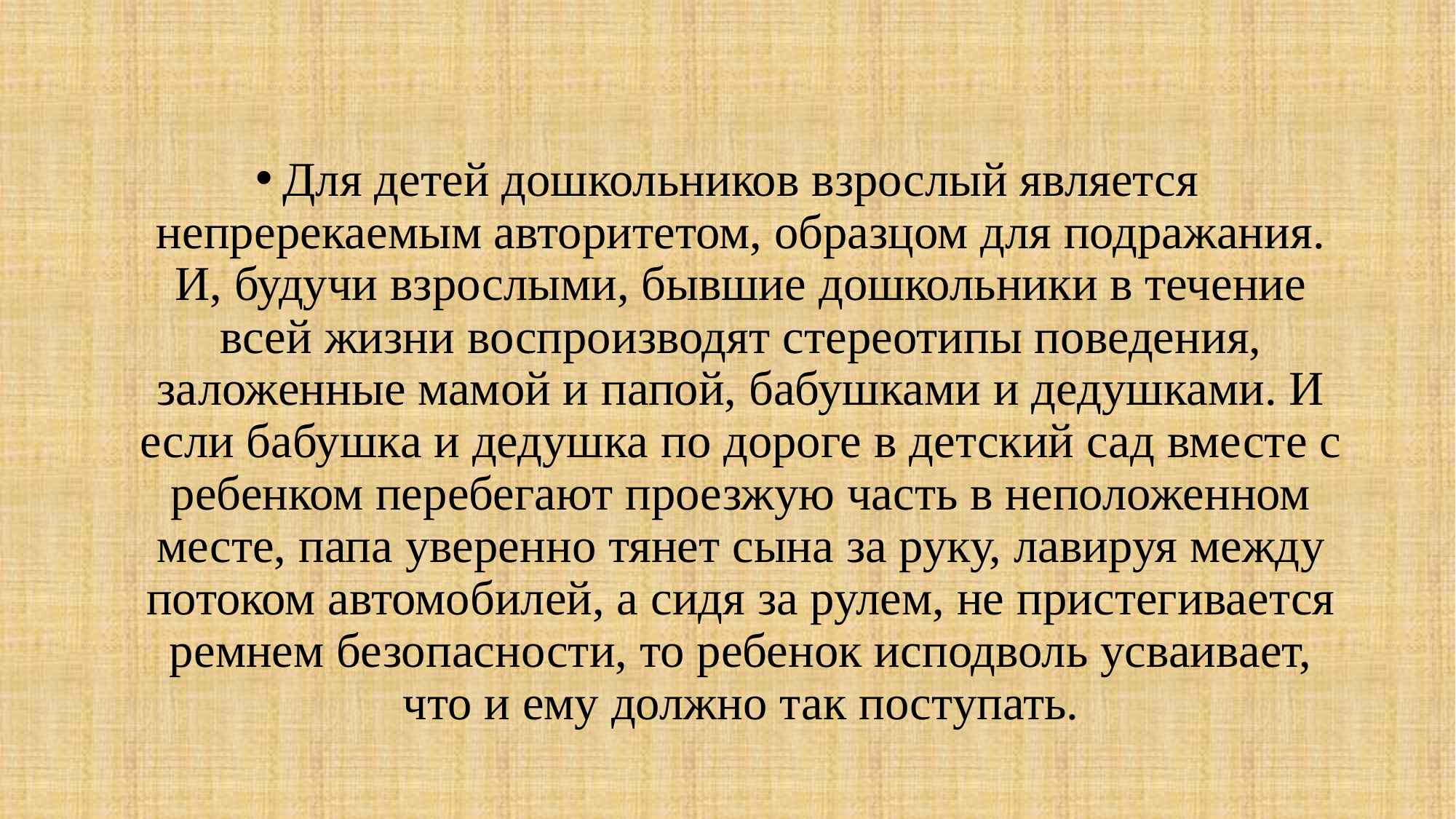

#
Для детей дошкольников взрослый является непререкаемым авторитетом, образцом для подражания. И, будучи взрослыми, бывшие дошкольники в течение всей жизни воспроизводят стереотипы поведения, заложенные мамой и папой, бабушками и дедушками. И если бабушка и дедушка по дороге в детский сад вместе с ребенком перебегают проезжую часть в неположенном месте, папа уверенно тянет сына за руку, лавируя между потоком автомобилей, а сидя за рулем, не пристегивается ремнем безопасности, то ребенок исподволь усваивает, что и ему должно так поступать.